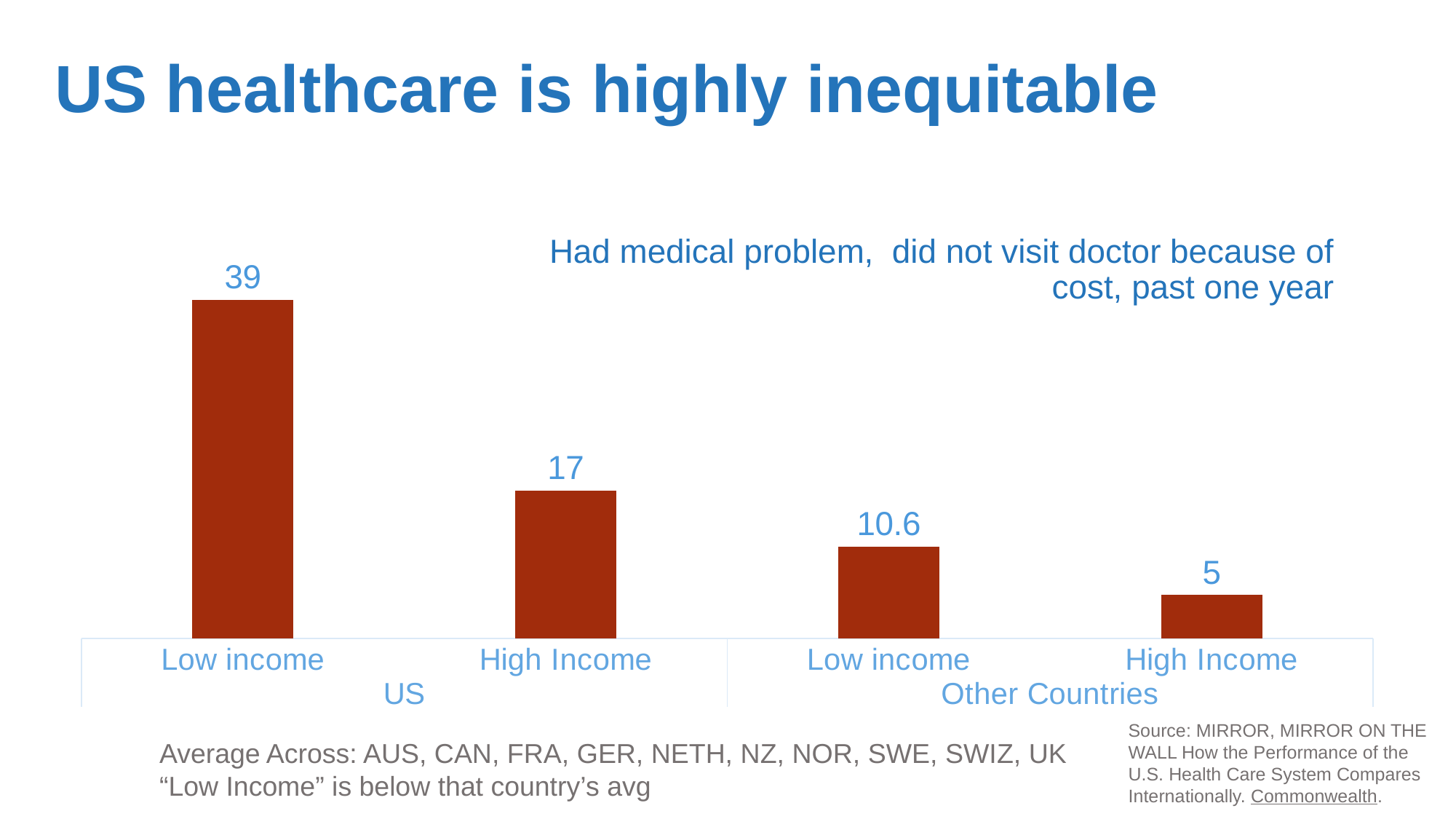

# US healthcare is highly inequitable
Had medical problem,  did not visit doctor because of cost, past one year

### Chart

| Category | Had medical problem but did not visit doctor because of cost in the past year |
|---|---|
| Low income | 39.0 |
| High Income | 17.0 |
| Low income | 10.6 |
| High Income | 5.0 |
Source: MIRROR, MIRROR ON THE WALL How the Performance of the U.S. Health Care System Compares Internationally. Commonwealth.
Average Across: AUS, CAN, FRA, GER, NETH, NZ, NOR, SWE, SWIZ, UK
“Low Income” is below that country’s avg